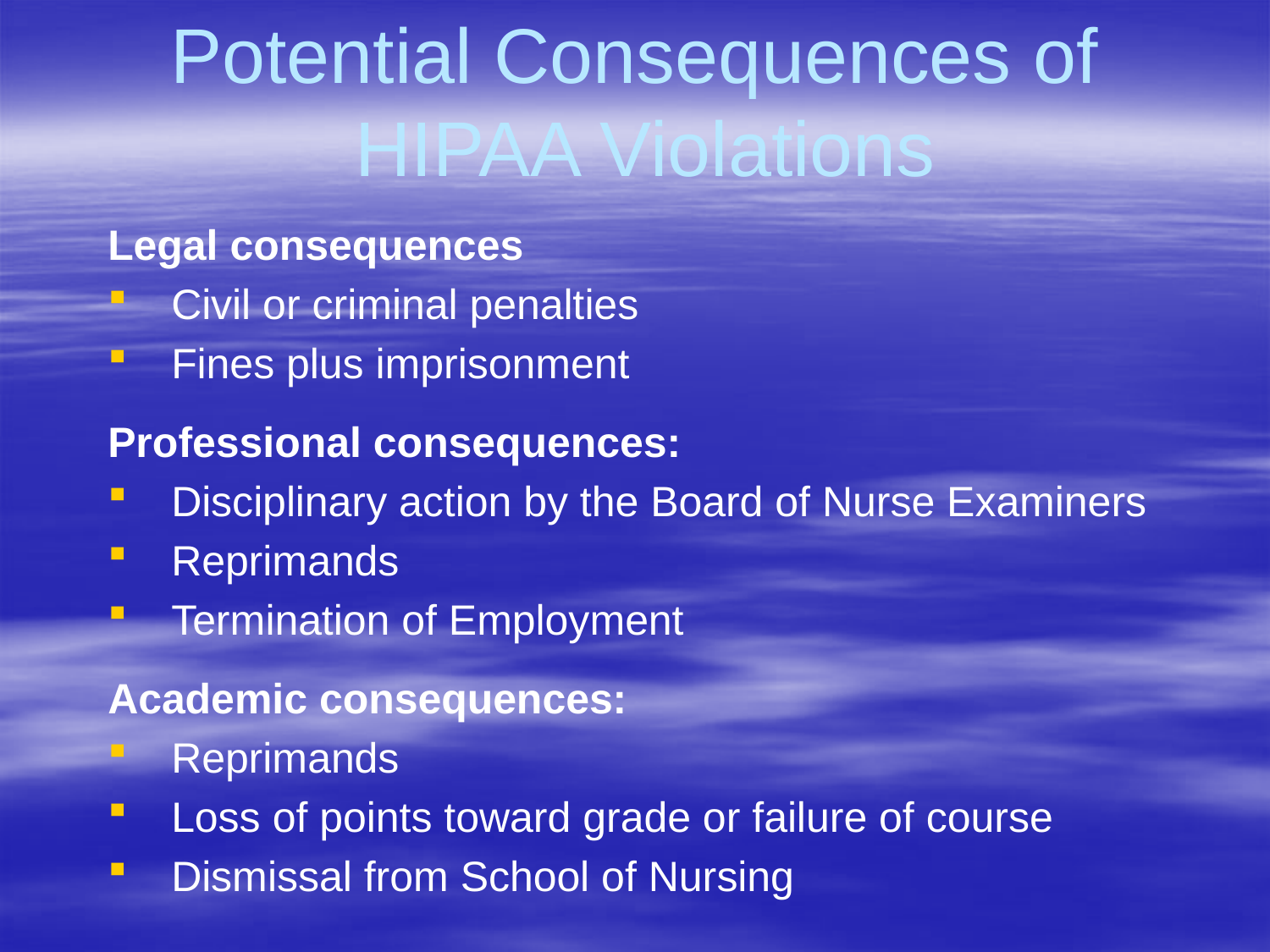

Potential Consequences of
 HIPAA Violations
Legal consequences
Civil or criminal penalties
Fines plus imprisonment

Professional consequences:
Disciplinary action by the Board of Nurse Examiners
Reprimands
Termination of Employment

Academic consequences:
Reprimands
Loss of points toward grade or failure of course
Dismissal from School of Nursing